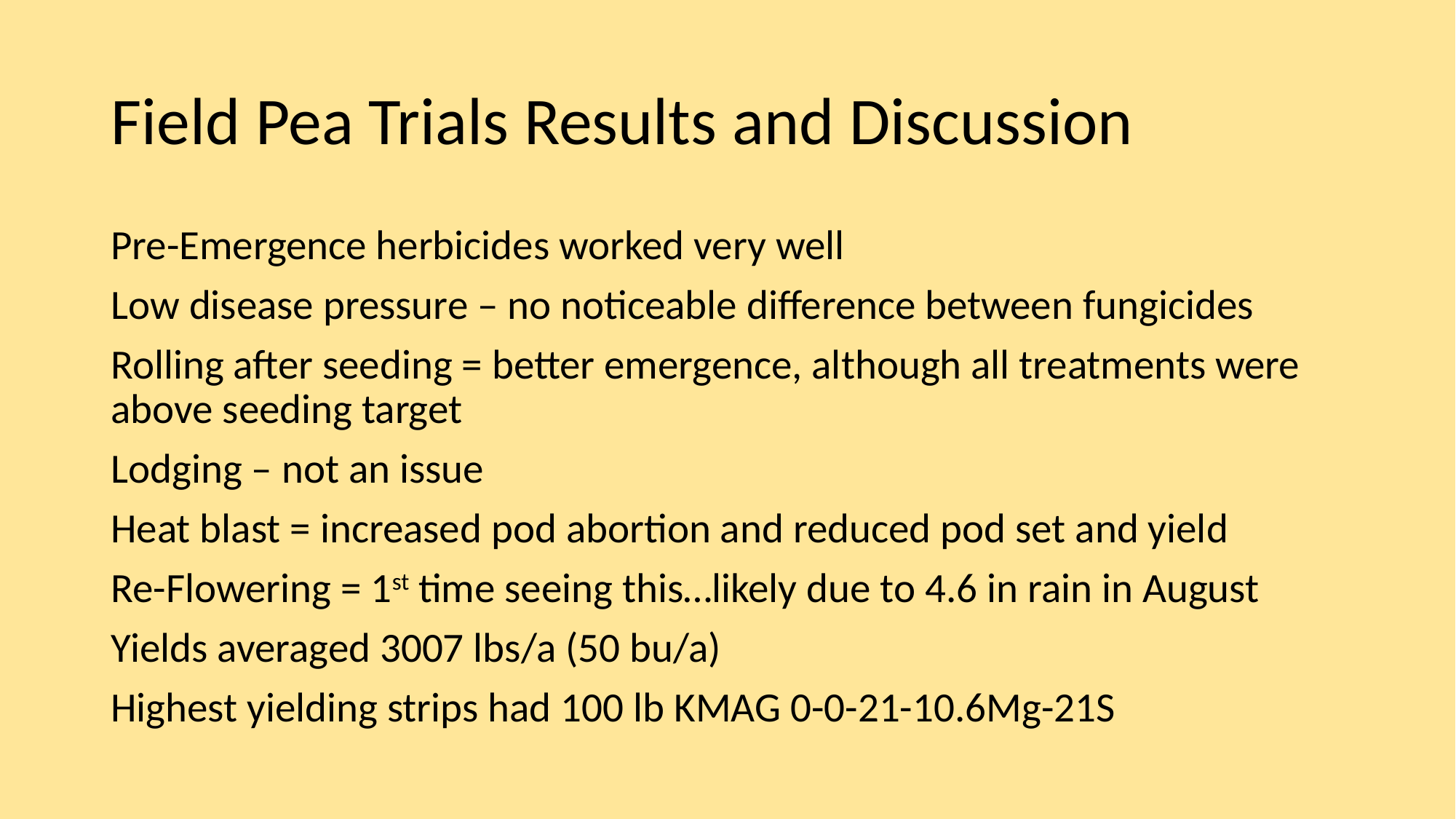

# Field Pea Trials Results and Discussion
Pre-Emergence herbicides worked very well
Low disease pressure – no noticeable difference between fungicides
Rolling after seeding = better emergence, although all treatments were above seeding target
Lodging – not an issue
Heat blast = increased pod abortion and reduced pod set and yield
Re-Flowering = 1st time seeing this…likely due to 4.6 in rain in August
Yields averaged 3007 lbs/a (50 bu/a)
Highest yielding strips had 100 lb KMAG 0-0-21-10.6Mg-21S